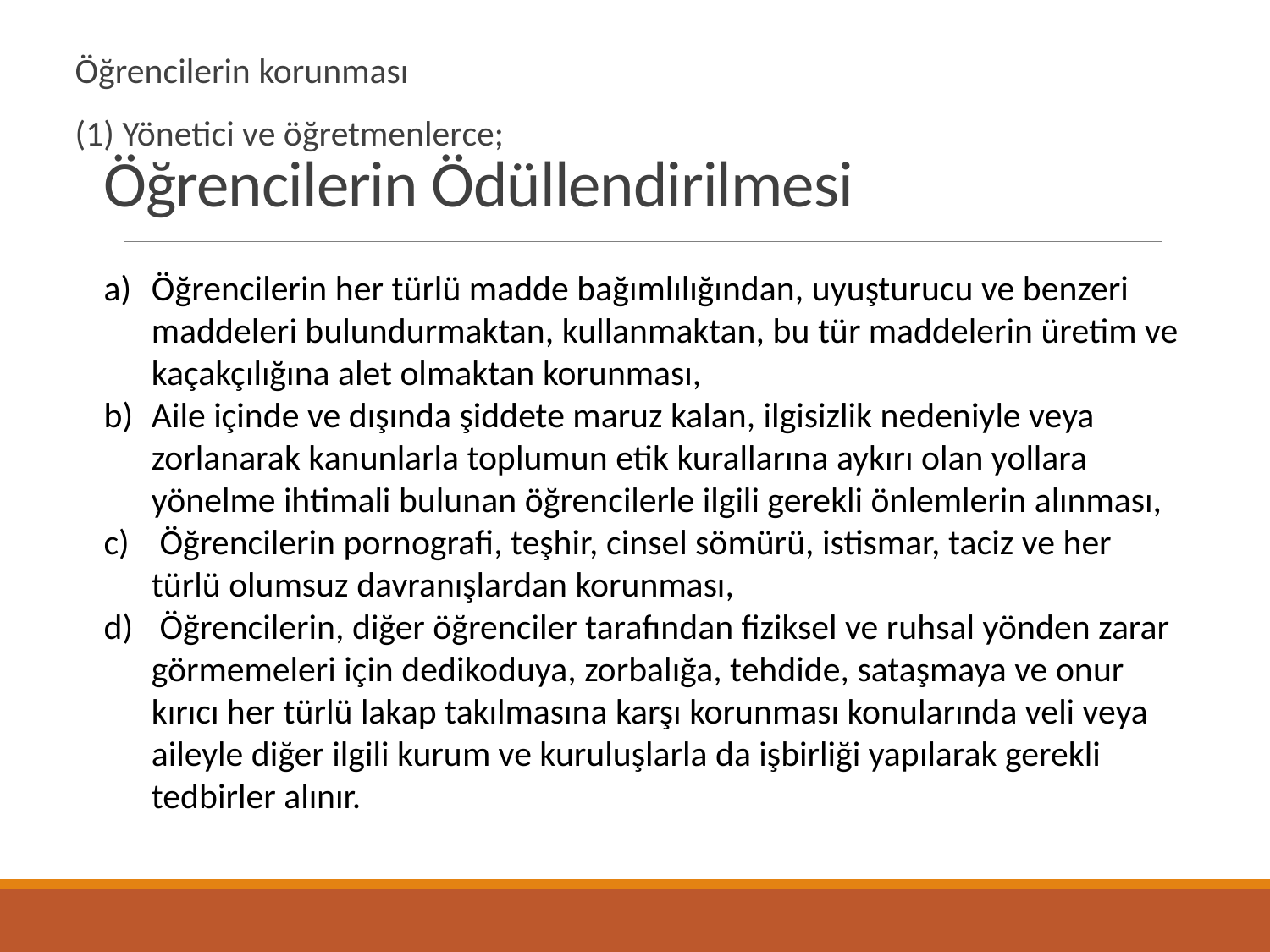

Öğrencilerin korunması
(1) Yönetici ve öğretmenlerce;

# Öğrencilerin Ödüllendirilmesi
Öğrencilerin her türlü madde bağımlılığından, uyuşturucu ve benzeri maddeleri bulundurmaktan, kullanmaktan, bu tür maddelerin üretim ve kaçakçılığına alet olmaktan korunması,
Aile içinde ve dışında şiddete maruz kalan, ilgisizlik nedeniyle veya zorlanarak kanunlarla toplumun etik kurallarına aykırı olan yollara yönelme ihtimali bulunan öğrencilerle ilgili gerekli önlemlerin alınması,
 Öğrencilerin pornografi, teşhir, cinsel sömürü, istismar, taciz ve her türlü olumsuz davranışlardan korunması,
 Öğrencilerin, diğer öğrenciler tarafından fiziksel ve ruhsal yönden zarar görmemeleri için dedikoduya, zorbalığa, tehdide, sataşmaya ve onur kırıcı her türlü lakap takılmasına karşı korunması konularında veli veya aileyle diğer ilgili kurum ve kuruluşlarla da işbirliği yapılarak gerekli tedbirler alınır.